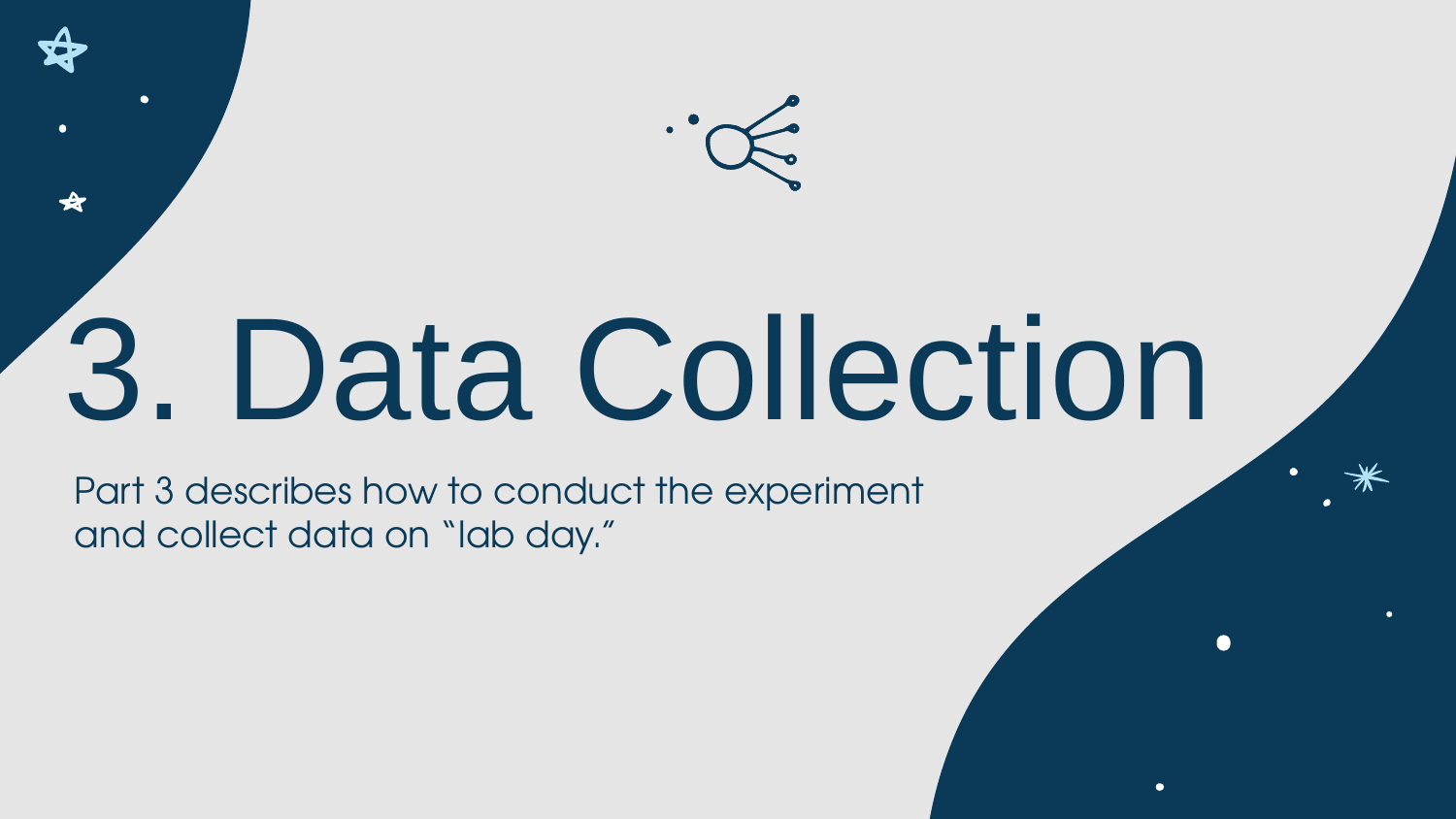

# 3. Data Collection
Part 3 describes how to conduct the experiment and collect data on “lab day.”